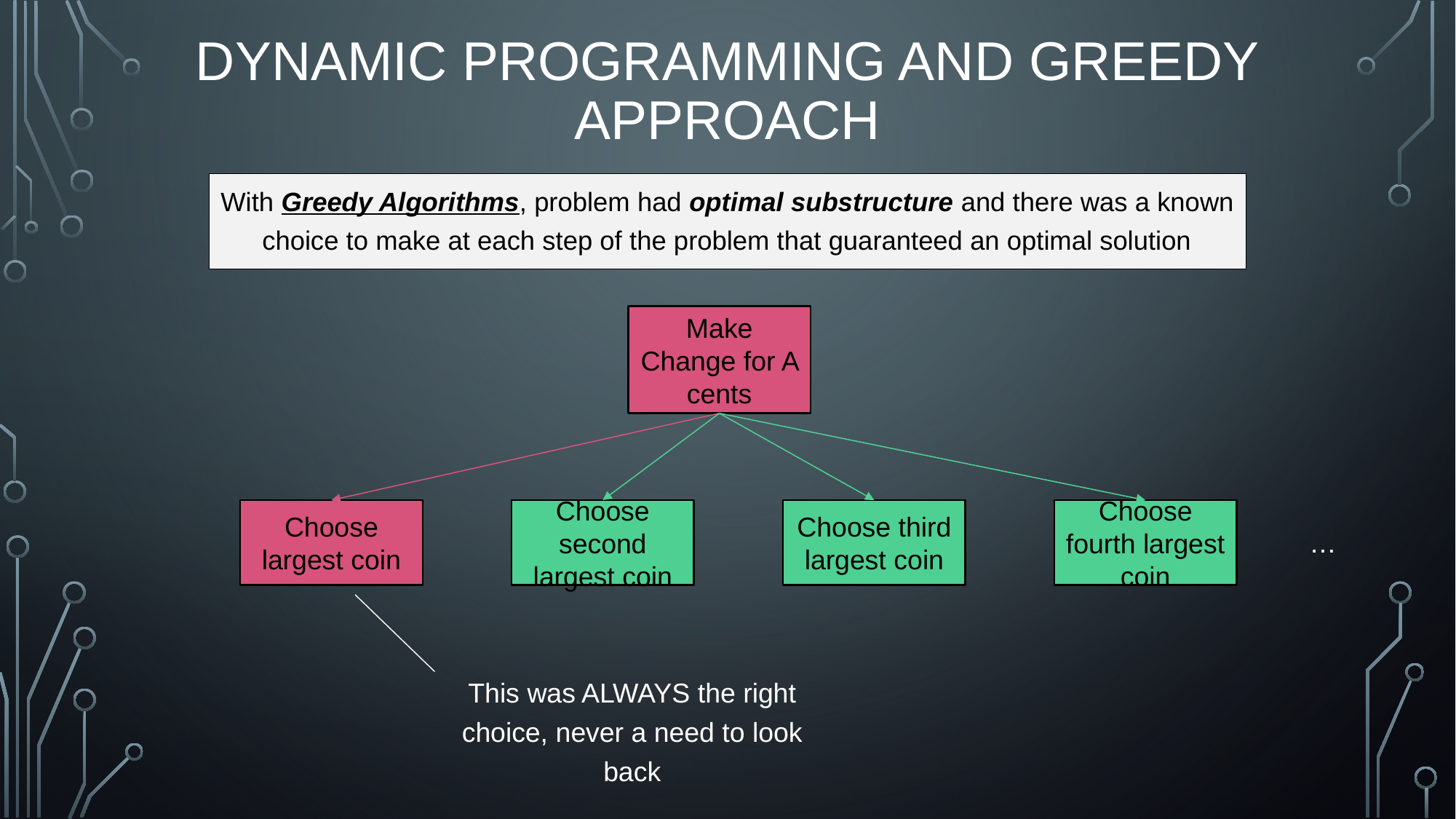

# Dynamic Programming and Greedy Approach
With Greedy Algorithms, problem had optimal substructure and there was a known choice to make at each step of the problem that guaranteed an optimal solution
Make Change for A cents
Choose largest coin
Choose second largest coin
Choose third largest coin
Choose fourth largest coin
…
This was ALWAYS the right choice, never a need to look back